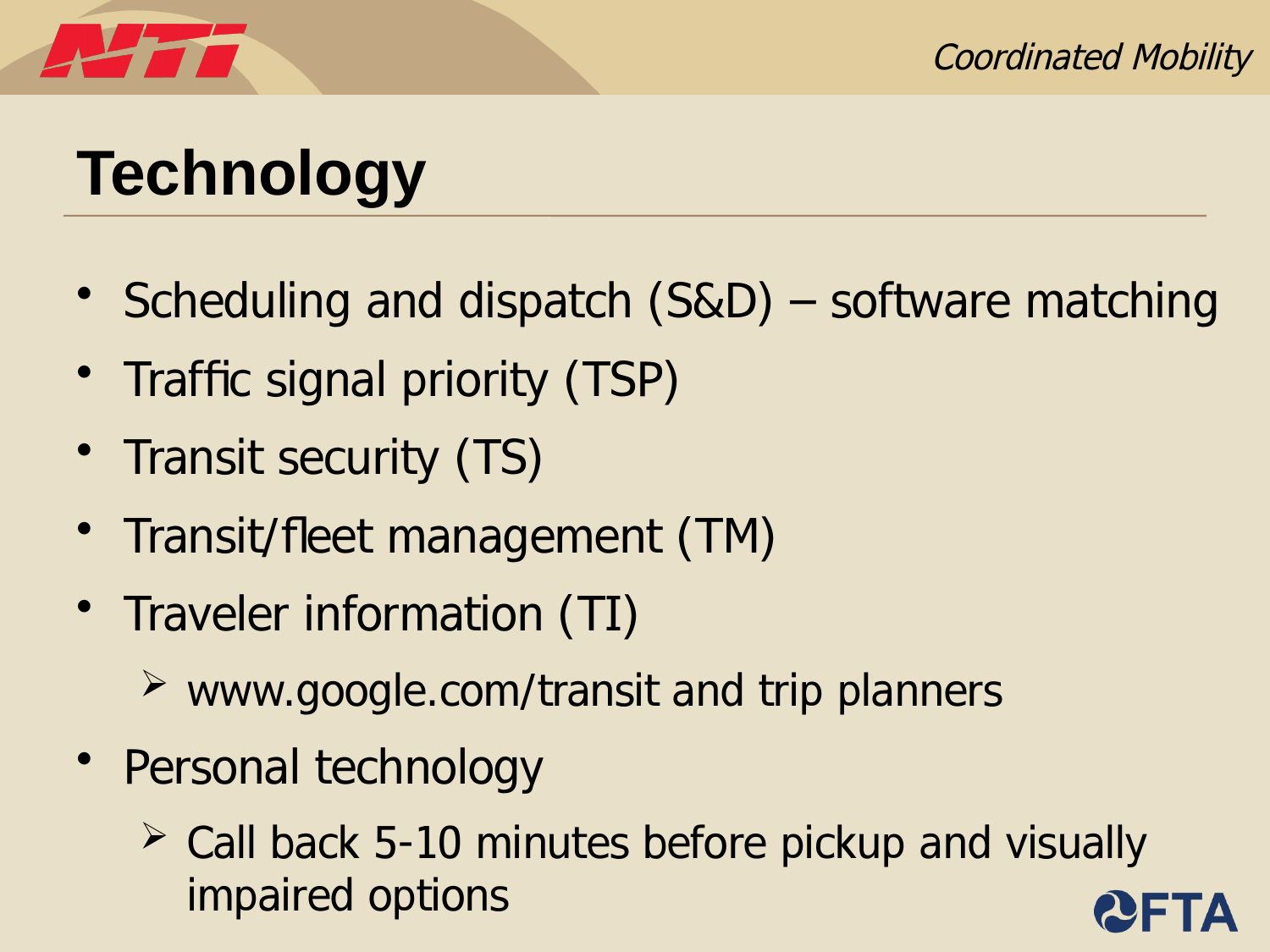

# Technology
Scheduling and dispatch (S&D) – software matching
Traffic signal priority (TSP)
Transit security (TS)
Transit/fleet management (TM)
Traveler information (TI)
www.google.com/transit and trip planners
Personal technology
Call back 5-10 minutes before pickup and visually impaired options